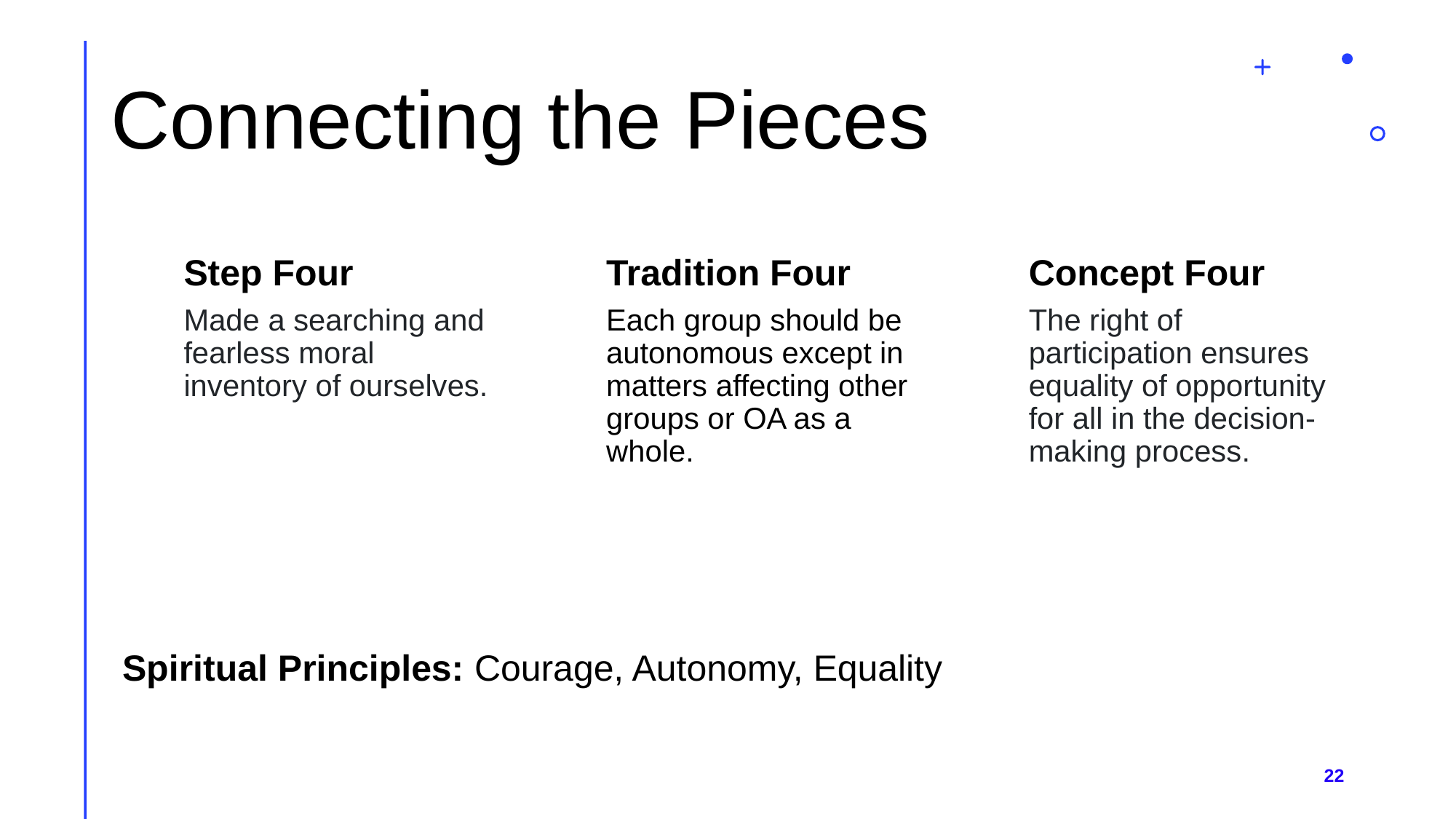

# Connecting the Pieces
Step Four
Tradition Four
Concept Four
Made a searching and fearless moral inventory of ourselves.
Each group should be autonomous except in matters affecting other groups or OA as a whole.
The right of participation ensures equality of opportunity for all in the decision-making process.
Spiritual Principles: Courage, Autonomy, Equality
22